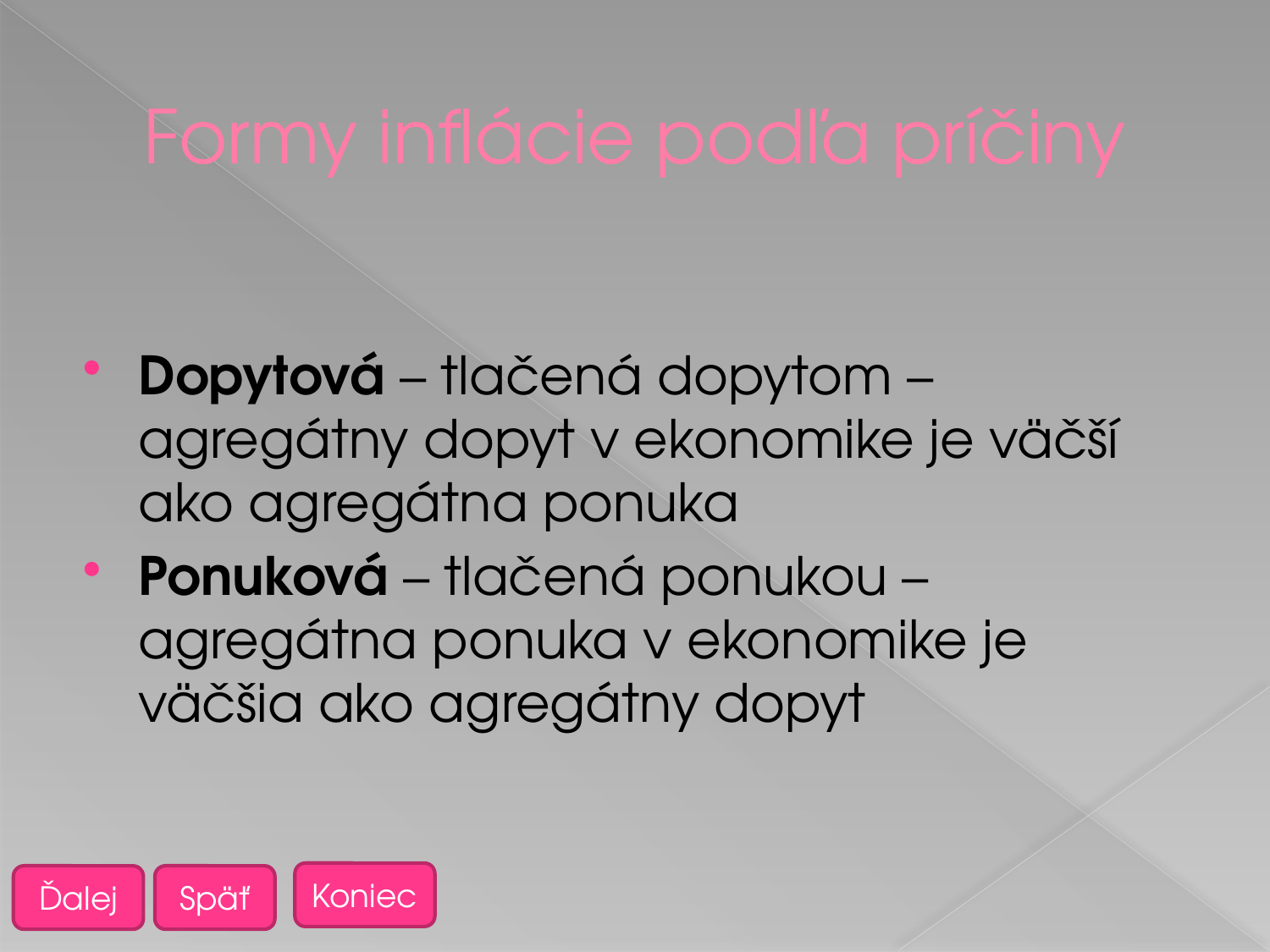

# Formy inflácie podľa príčiny

Dopytová – tlačená dopytom – agregátny dopyt v ekonomike je väčší ako agregátna ponuka
Ponuková – tlačená ponukou – agregátna ponuka v ekonomike je väčšia ako agregátny dopyt